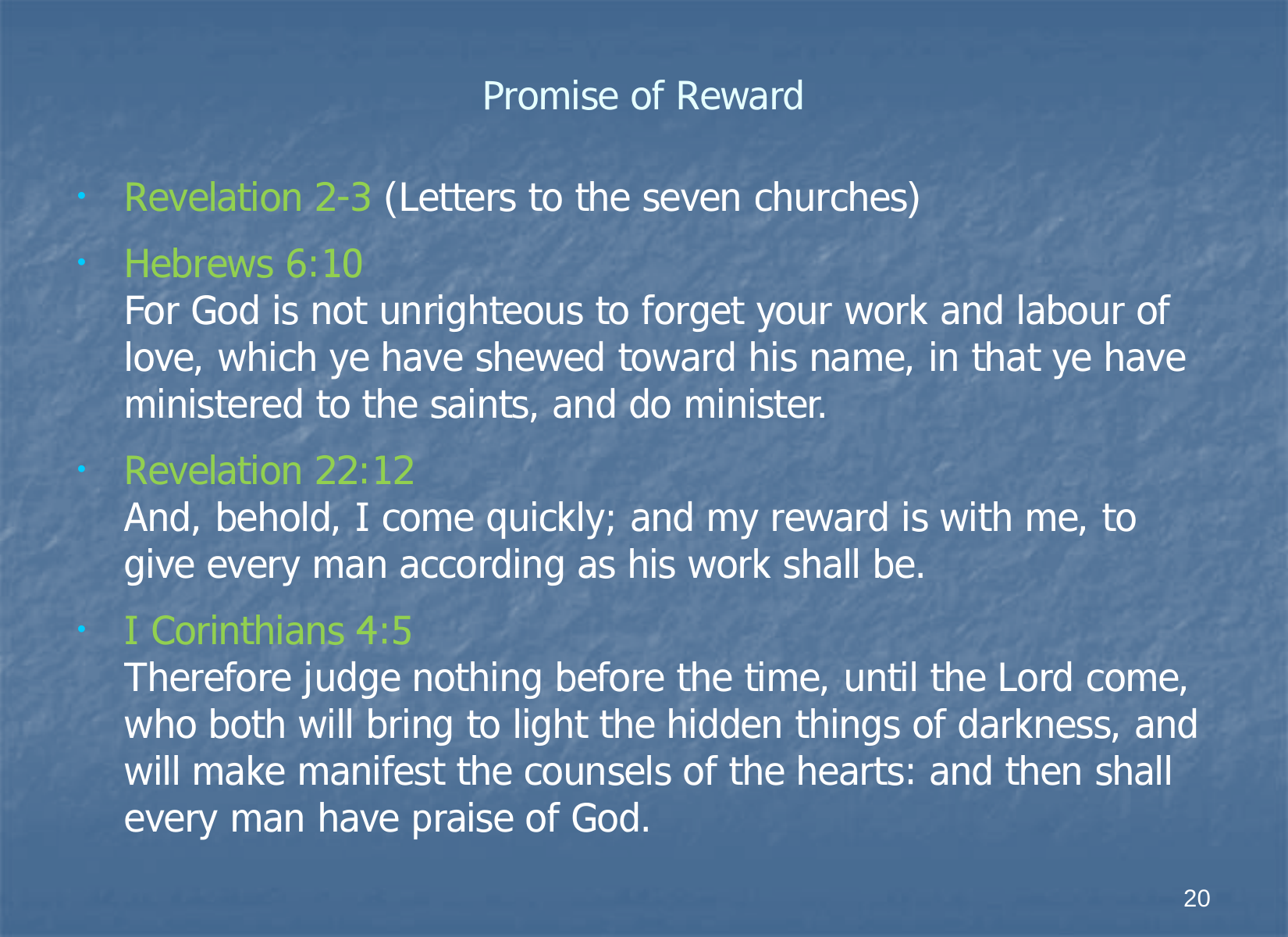

# Promise of Reward
Revelation 2-3 (Letters to the seven churches)
Hebrews 6:10
For God is not unrighteous to forget your work and labour of love, which ye have shewed toward his name, in that ye have ministered to the saints, and do minister.
Revelation 22:12
And, behold, I come quickly; and my reward is with me, to give every man according as his work shall be.
I Corinthians 4:5
Therefore judge nothing before the time, until the Lord come, who both will bring to light the hidden things of darkness, and will make manifest the counsels of the hearts: and then shall every man have praise of God.

20